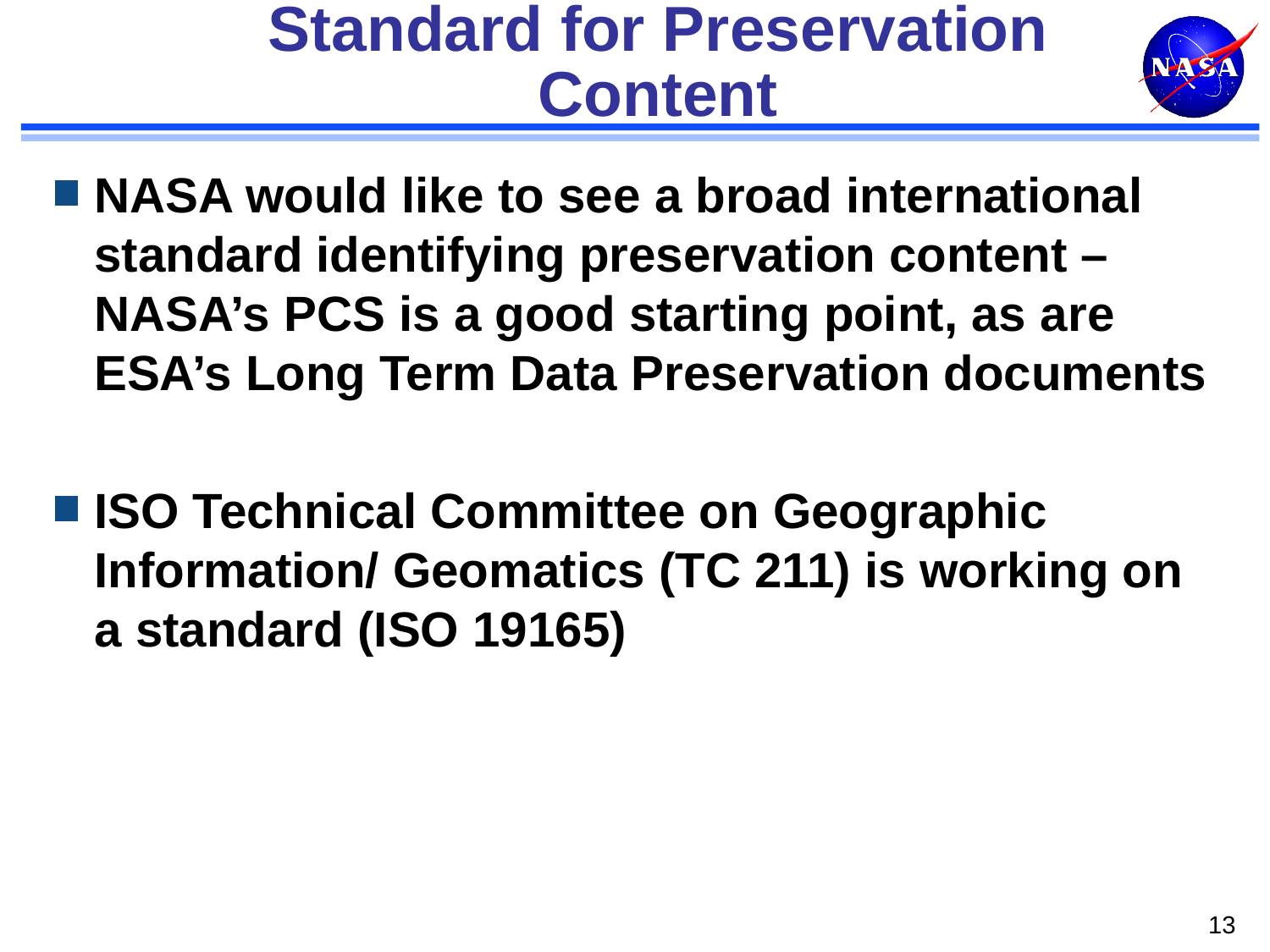

# Standard for Preservation Content
NASA would like to see a broad international standard identifying preservation content – NASA’s PCS is a good starting point, as are ESA’s Long Term Data Preservation documents

ISO Technical Committee on Geographic Information/ Geomatics (TC 211) is working on  a standard (ISO 19165)
13